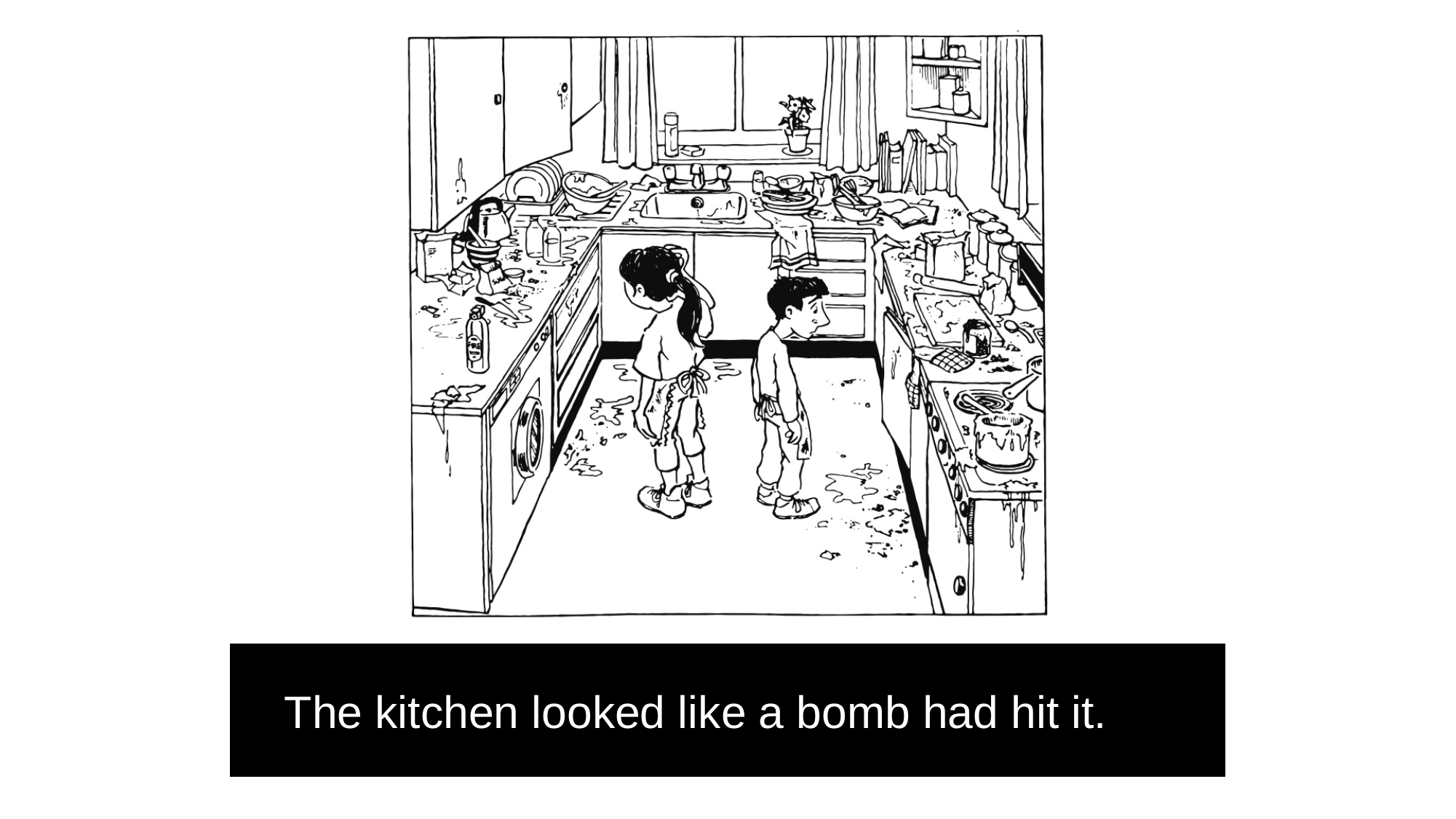

Where would we start?
The kitchen looked like a bomb had hit it.